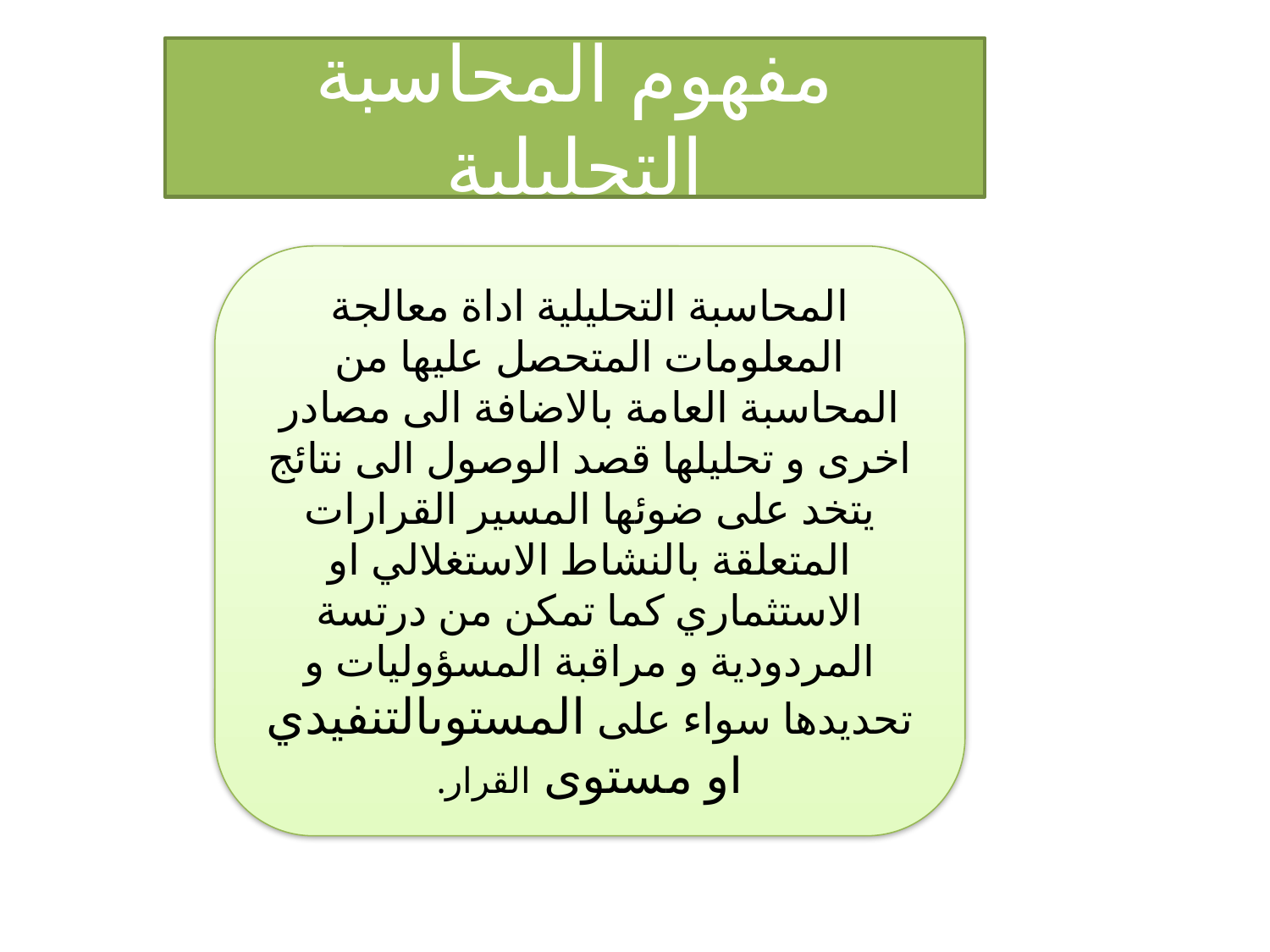

# مفهوم المحاسبة التحليلية

المحاسبة التحليلية اداة معالجة المعلومات المتحصل عليها من المحاسبة العامة بالاضافة الى مصادر اخرى و تحليلها قصد الوصول الى نتائج يتخد على ضوئها المسير القرارات المتعلقة بالنشاط الاستغلالي او الاستثماري كما تمكن من درتسة المردودية و مراقبة المسؤوليات و تحديدها سواء على المستوىالتنفيدي او مستوى القرار.